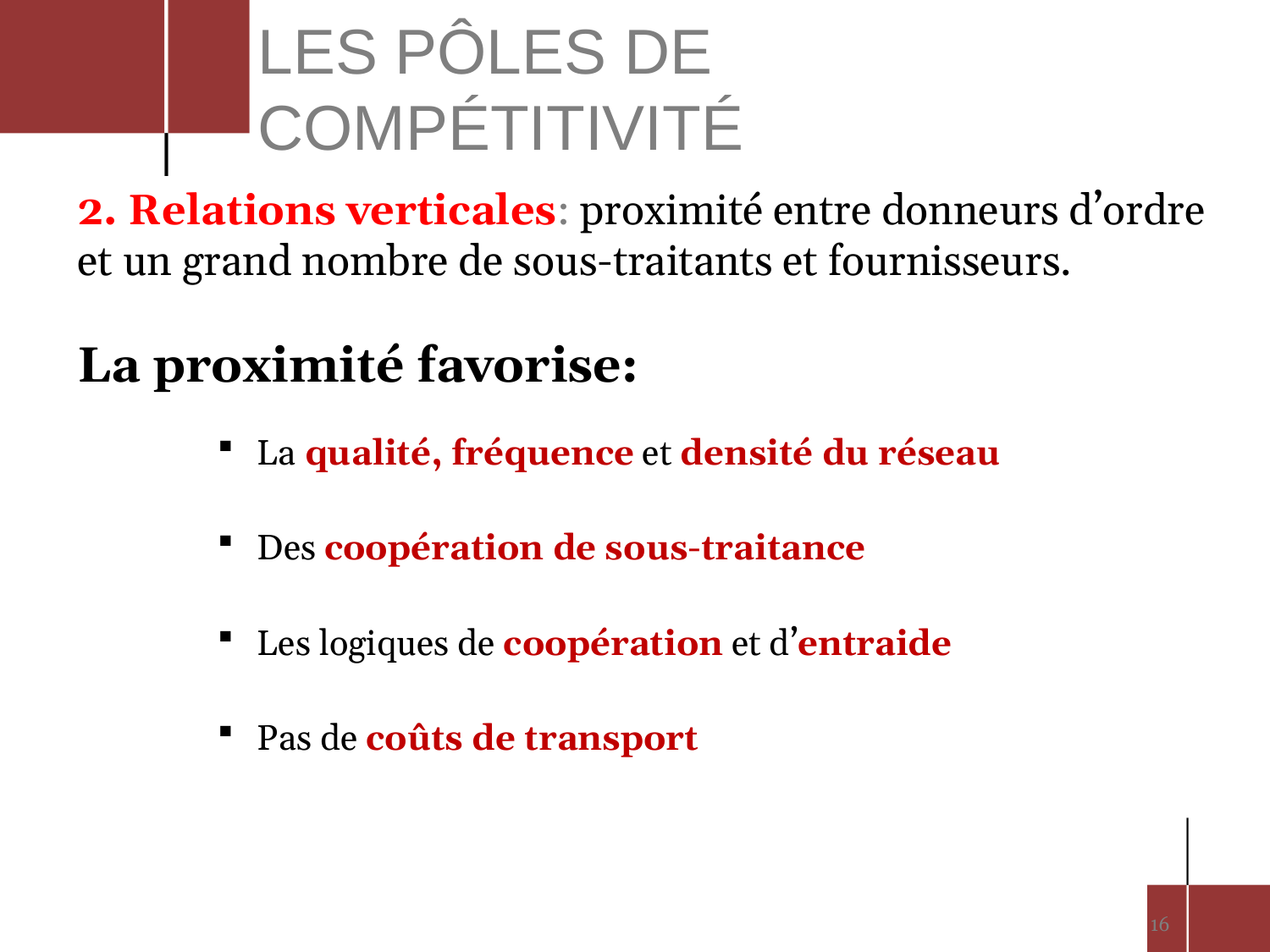

# Les pôles de compétitivité
2. Relations verticales: proximité entre donneurs d’ordre et un grand nombre de sous-traitants et fournisseurs.
La proximité favorise:
La qualité, fréquence et densité du réseau
Des coopération de sous-traitance
Les logiques de coopération et d’entraide
Pas de coûts de transport
16